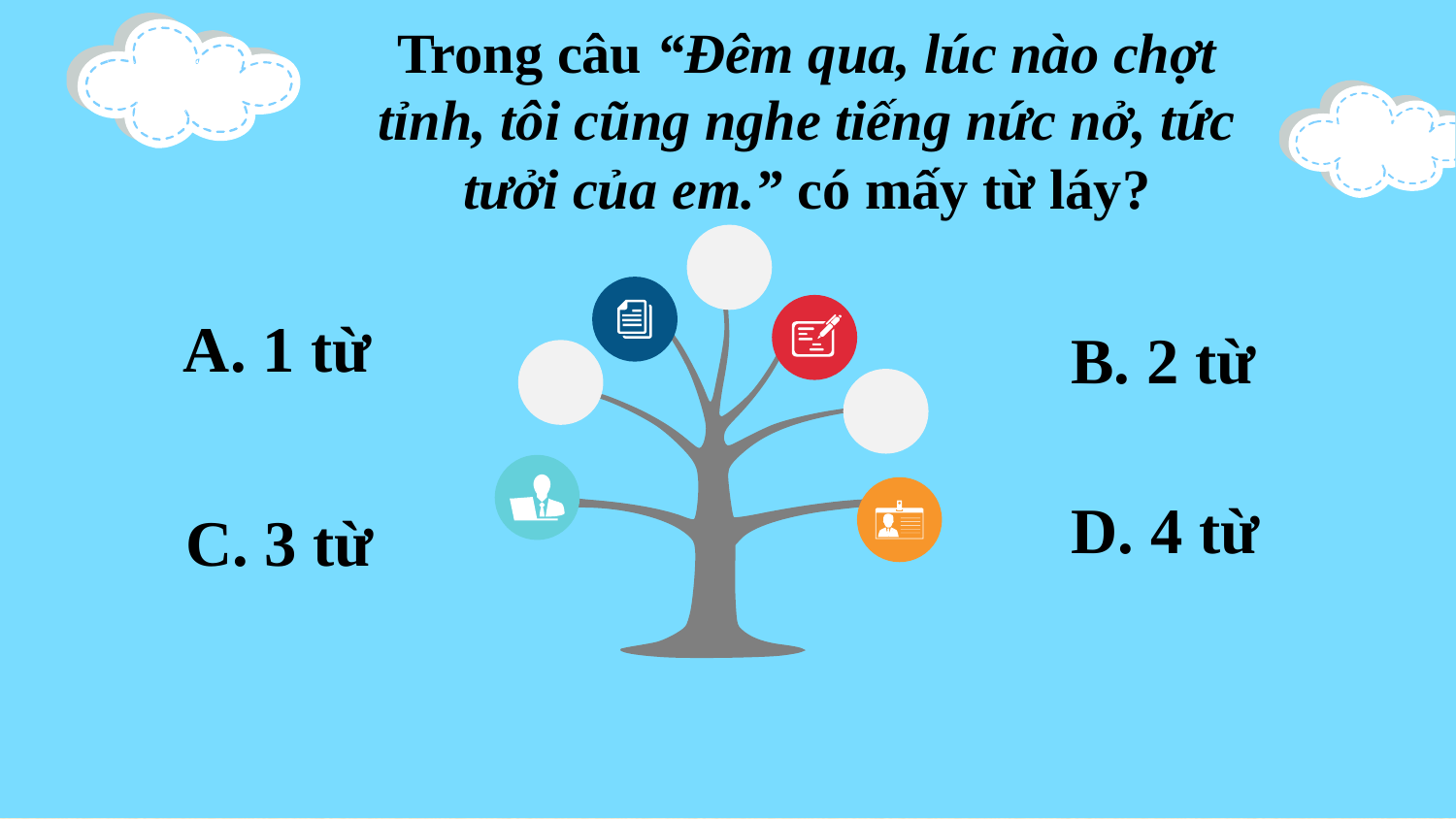

Trong câu “Đêm qua, lúc nào chợt tỉnh, tôi cũng nghe tiếng nức nở, tức tưởi của em.” có mấy từ láy?

A. 1 từ
B. 2 từ

D. 4 từ
C. 3 từ